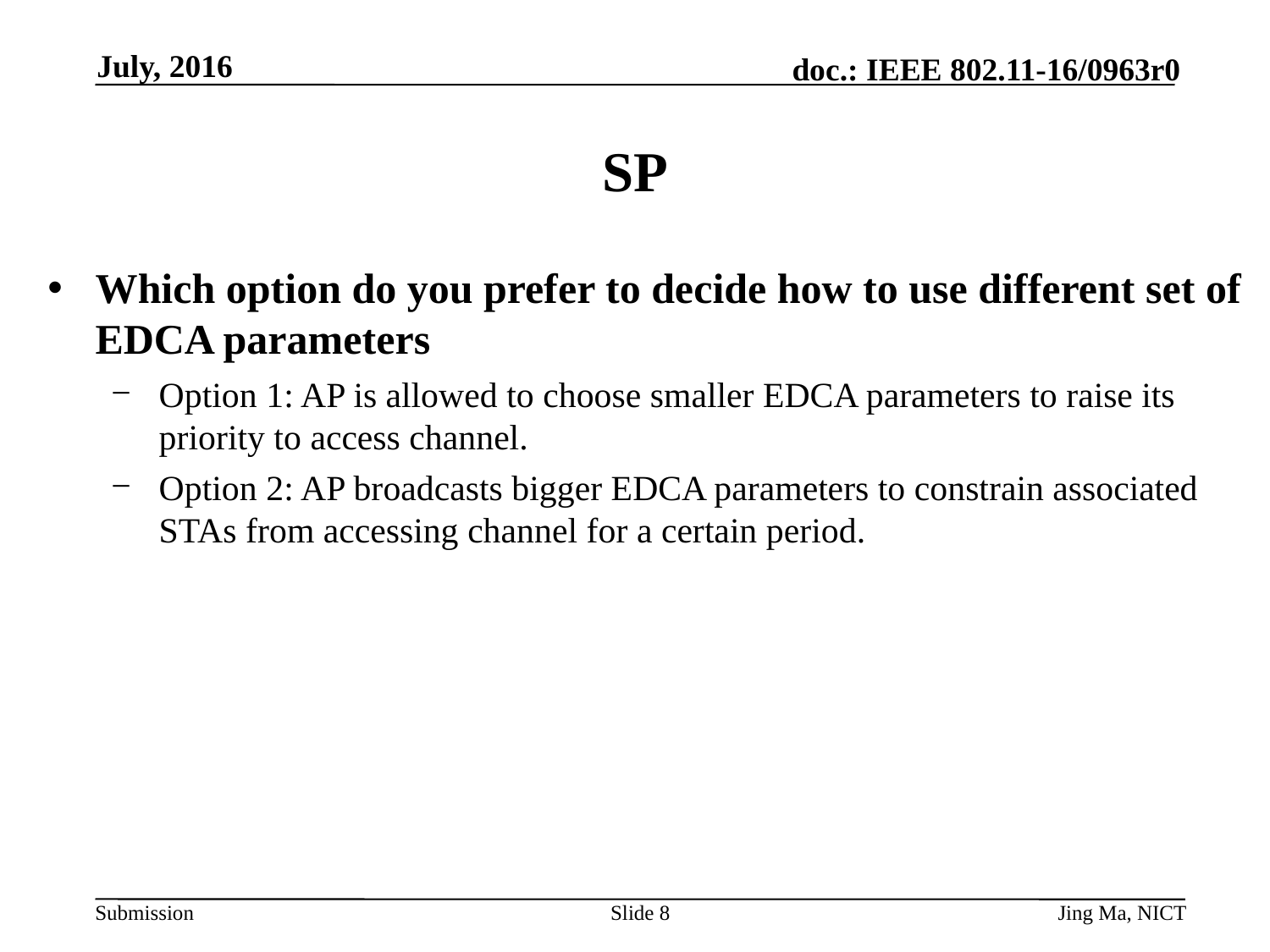

July, 2016
# SP
Which option do you prefer to decide how to use different set of EDCA parameters
Option 1: AP is allowed to choose smaller EDCA parameters to raise its priority to access channel.
Option 2: AP broadcasts bigger EDCA parameters to constrain associated STAs from accessing channel for a certain period.

Slide 8
Jing Ma, NICT